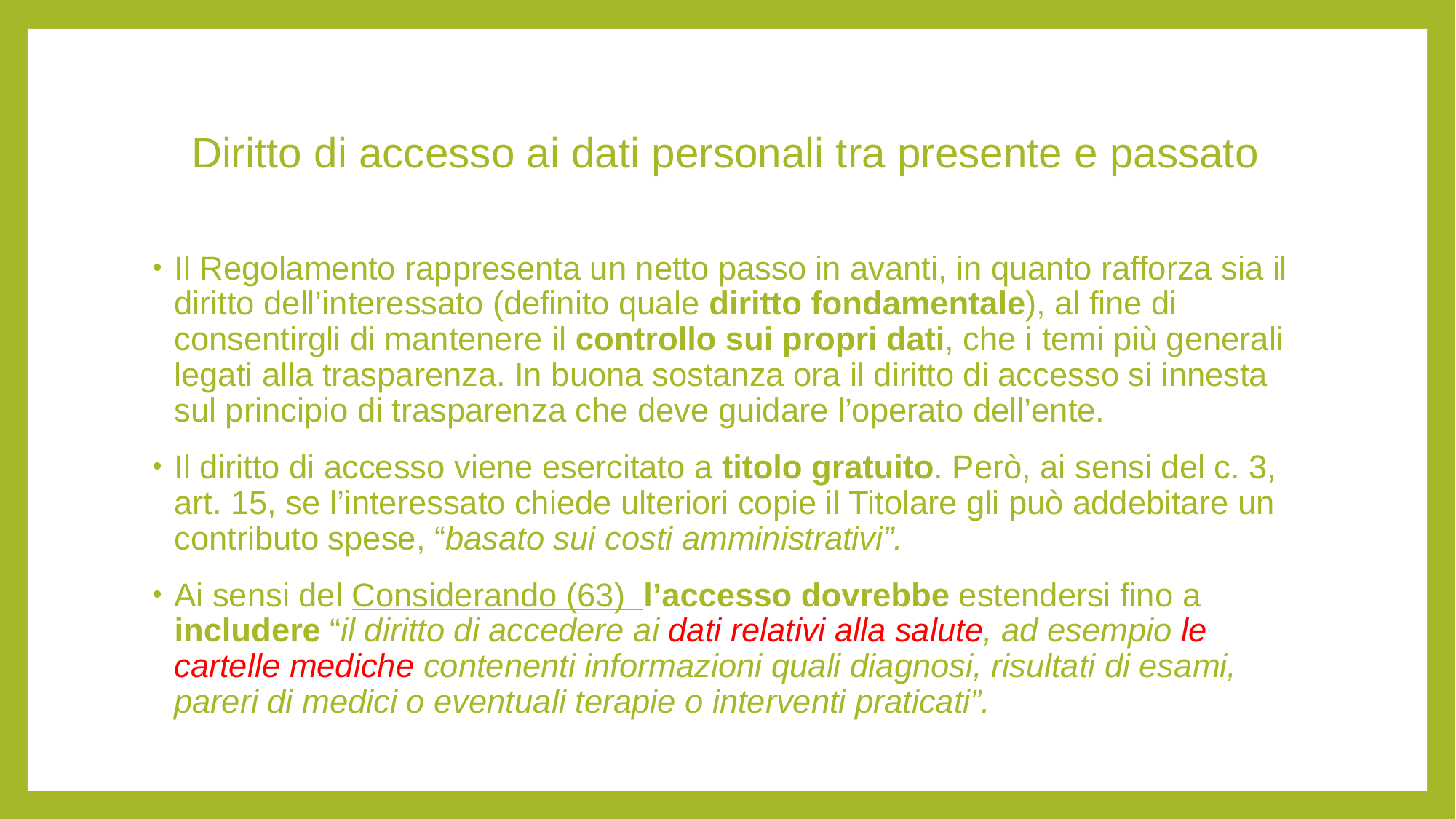

# Diritto di accesso ai dati personali tra presente e passato
Il Regolamento rappresenta un netto passo in avanti, in quanto rafforza sia il diritto dell’interessato (definito quale diritto fondamentale), al fine di consentirgli di mantenere il controllo sui propri dati, che i temi più generali legati alla trasparenza. In buona sostanza ora il diritto di accesso si innesta sul principio di trasparenza che deve guidare l’operato dell’ente.
Il diritto di accesso viene esercitato a titolo gratuito. Però, ai sensi del c. 3, art. 15, se l’interessato chiede ulteriori copie il Titolare gli può addebitare un contributo spese, “basato sui costi amministrativi”.
Ai sensi del Considerando (63)  l’accesso dovrebbe estendersi fino a includere “il diritto di accedere ai dati relativi alla salute, ad esempio le cartelle mediche contenenti informazioni quali diagnosi, risultati di esami, pareri di medici o eventuali terapie o interventi praticati”.